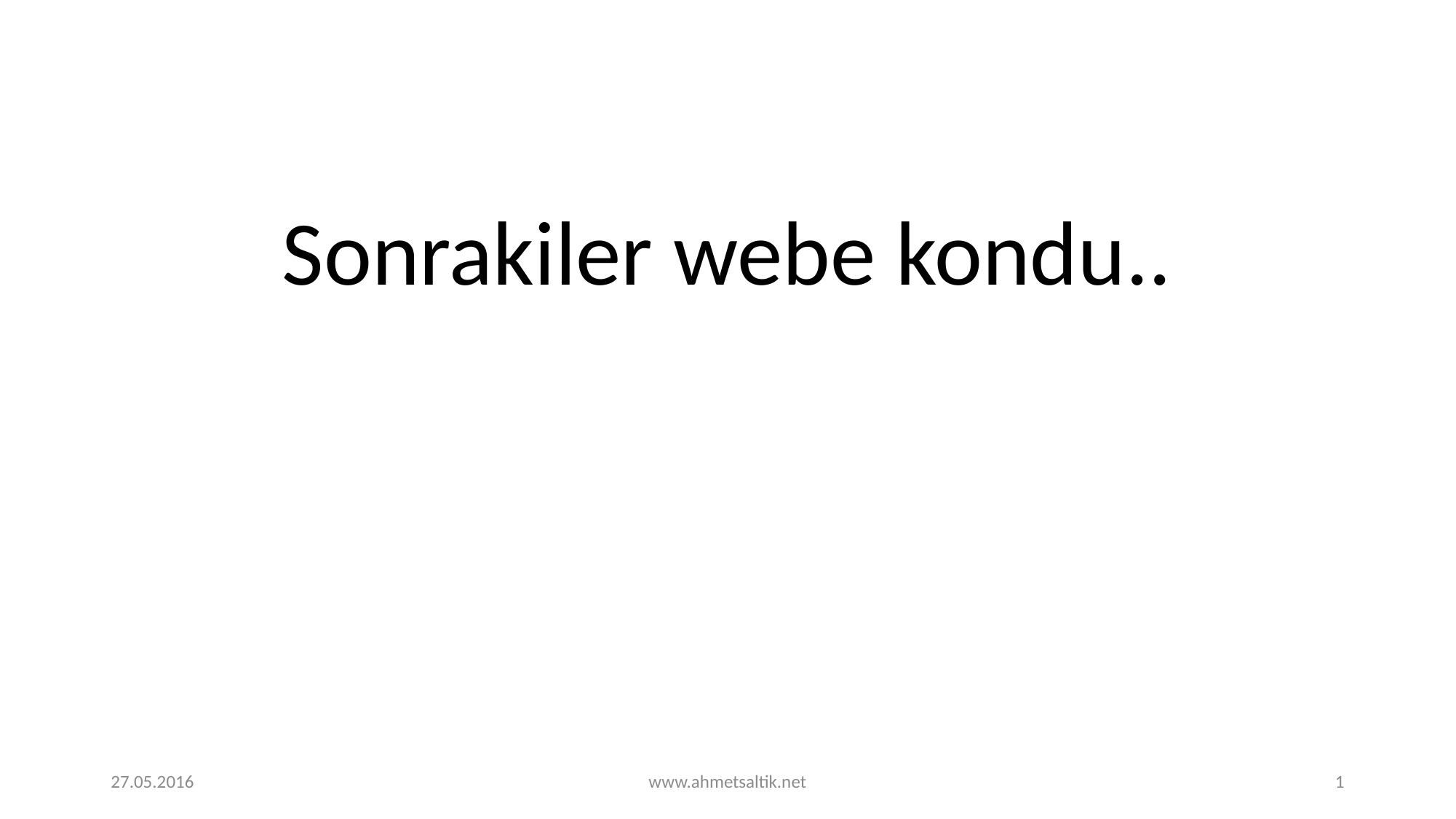

# Sonrakiler webe kondu..

27.05.2016
www.ahmetsaltik.net
1